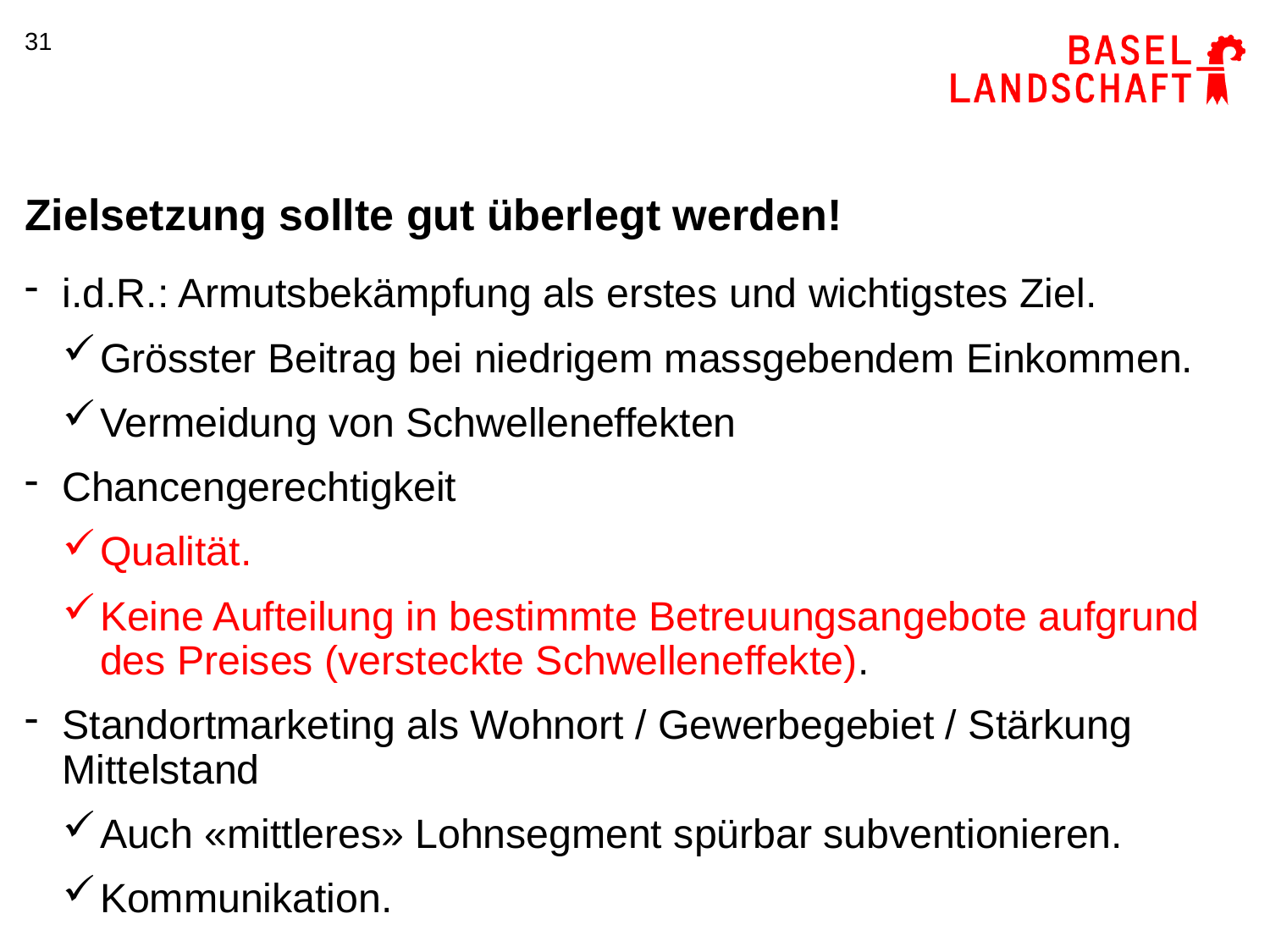

31
# Zielsetzung sollte gut überlegt werden!
i.d.R.: Armutsbekämpfung als erstes und wichtigstes Ziel.
Grösster Beitrag bei niedrigem massgebendem Einkommen.
Vermeidung von Schwelleneffekten
Chancengerechtigkeit
Qualität.
Keine Aufteilung in bestimmte Betreuungsangebote aufgrund des Preises (versteckte Schwelleneffekte).
Standortmarketing als Wohnort / Gewerbegebiet / Stärkung Mittelstand
Auch «mittleres» Lohnsegment spürbar subventionieren.
Kommunikation.